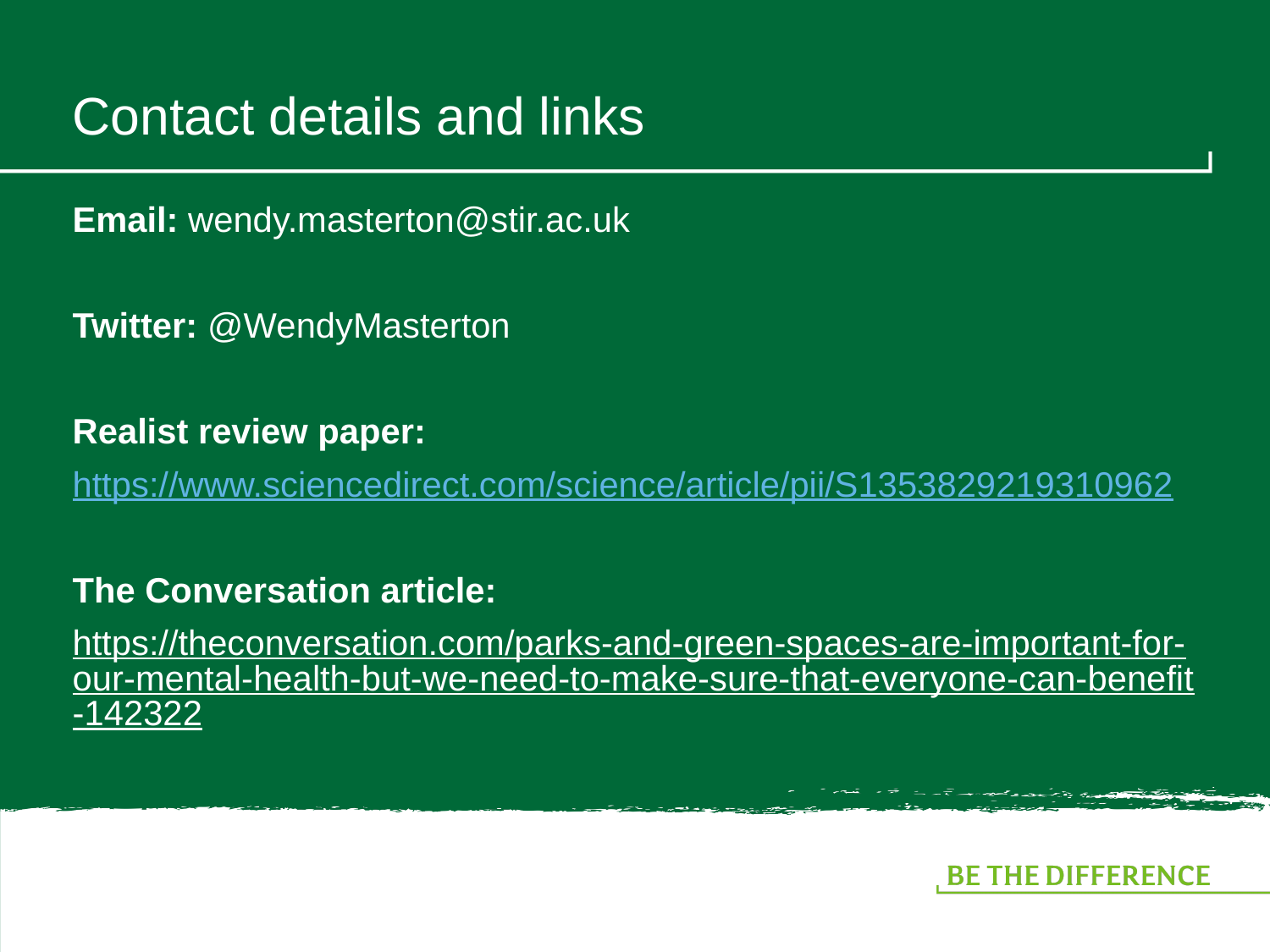

# Contact details and links
Email: wendy.masterton@stir.ac.uk

Twitter: @WendyMasterton

Realist review paper:
https://www.sciencedirect.com/science/article/pii/S1353829219310962

The Conversation article:
https://theconversation.com/parks-and-green-spaces-are-important-for-our-mental-health-but-we-need-to-make-sure-that-everyone-can-benefit-142322